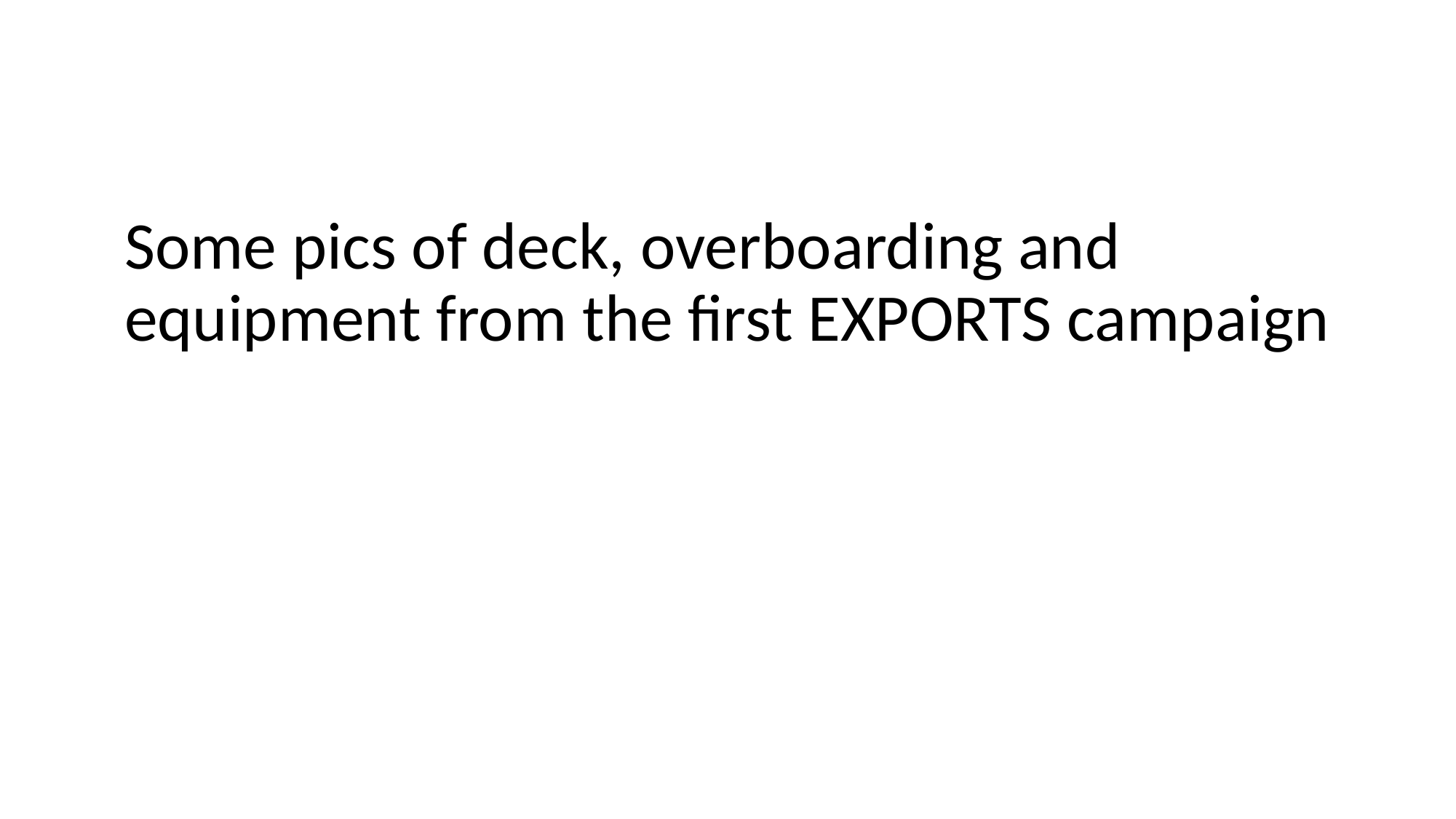

# Some pics of deck, overboarding and equipment from the first EXPORTS campaign